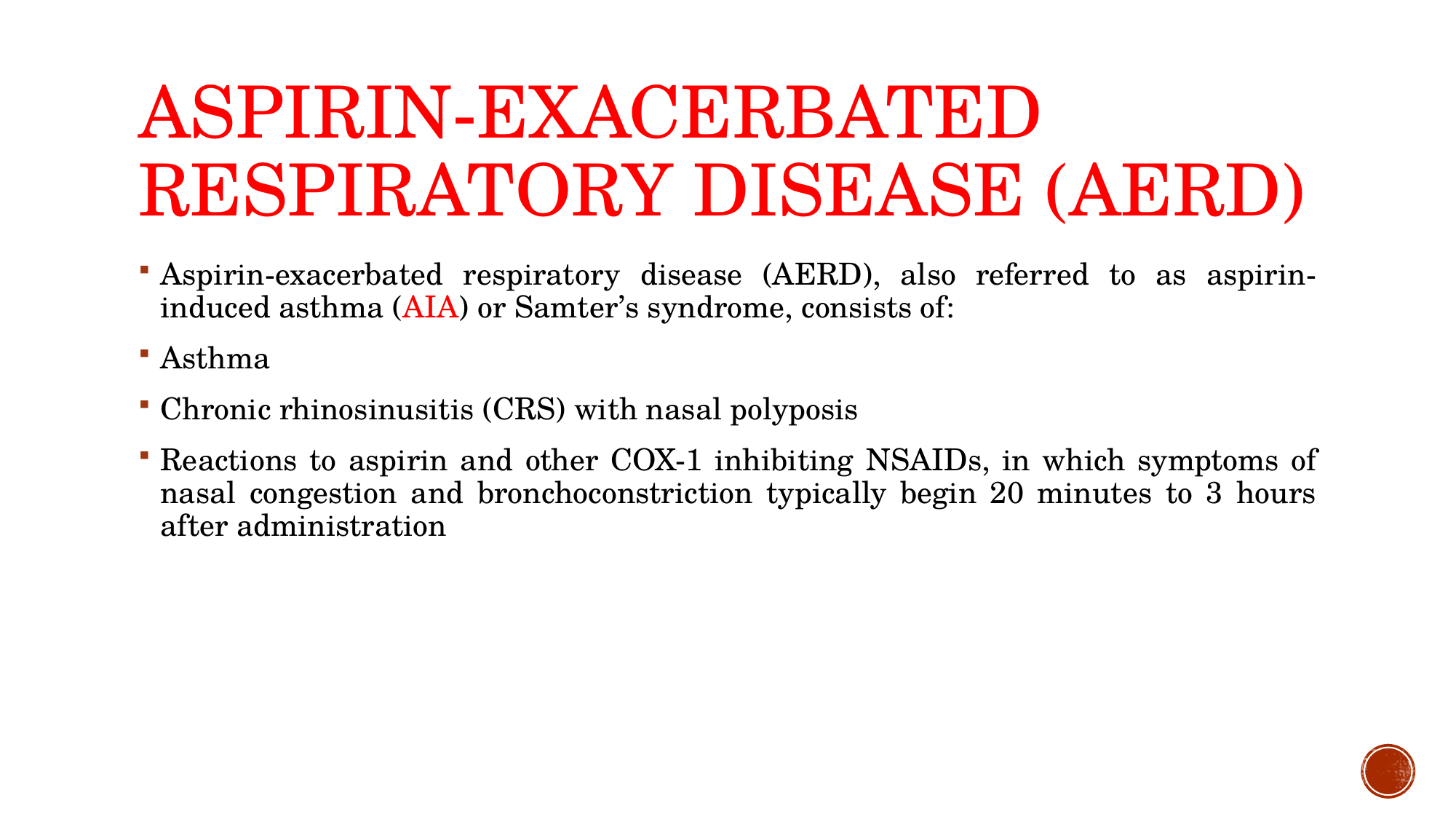

# Aspirin-exacerbated respiratory disease (AERD)
Aspirin-exacerbated respiratory disease (AERD), also referred to as aspirin-induced asthma (AIA) or Samter’s syndrome, consists of:
Asthma
Chronic rhinosinusitis (CRS) with nasal polyposis
Reactions to aspirin and other COX-1 inhibiting NSAIDs, in which symptoms of nasal congestion and bronchoconstriction typically begin 20 minutes to 3 hours after administration